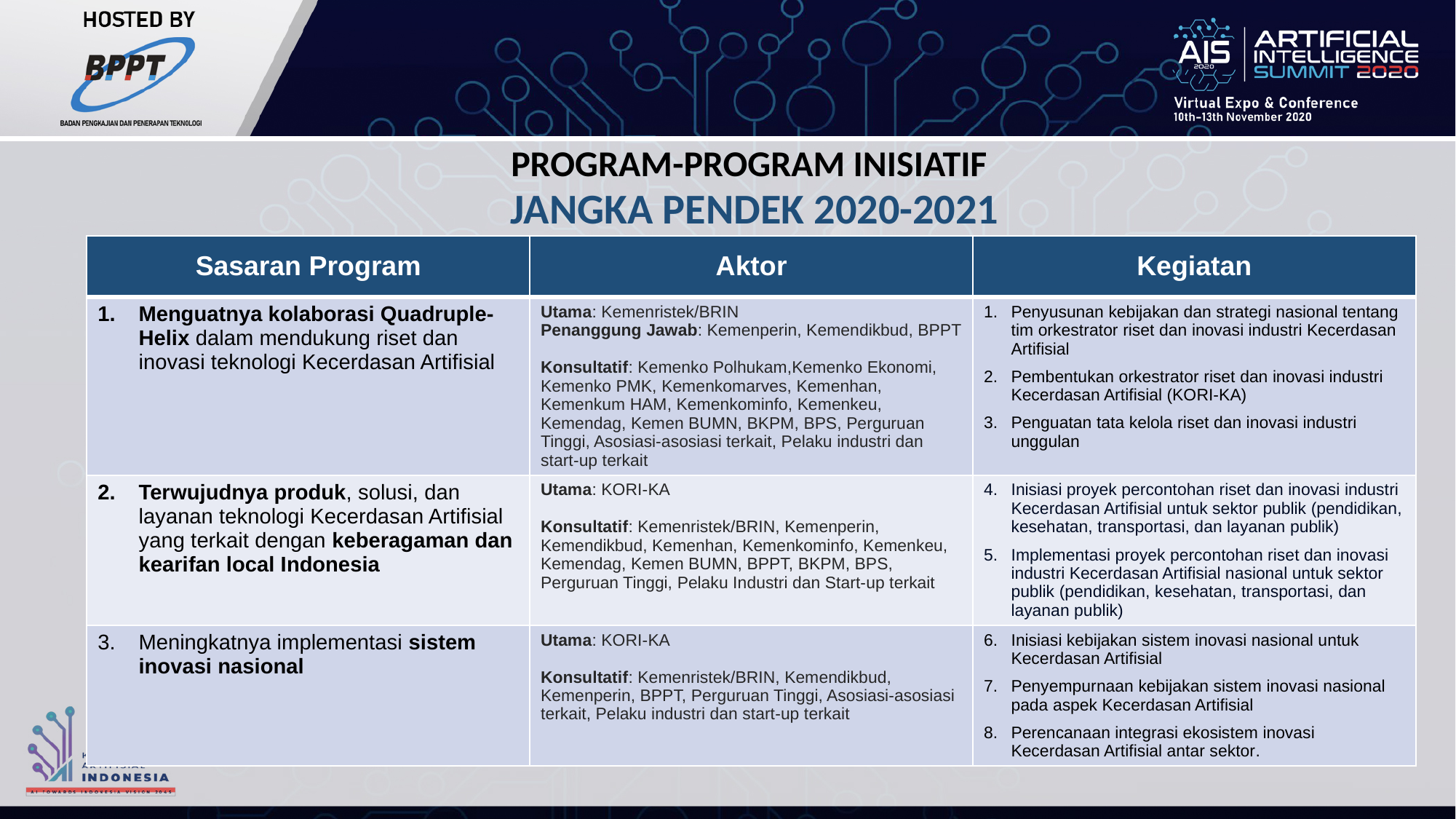

# Program-Program Inisiatif JANGKA PENDEK 2020-2021
| Sasaran Program | Aktor | Kegiatan |
| --- | --- | --- |
| Menguatnya kolaborasi Quadruple-Helix dalam mendukung riset dan inovasi teknologi Kecerdasan Artifisial | Utama: Kemenristek/BRIN Penanggung Jawab: Kemenperin, Kemendikbud, BPPT Konsultatif: Kemenko Polhukam,Kemenko Ekonomi, Kemenko PMK, Kemenkomarves, Kemenhan, Kemenkum HAM, Kemenkominfo, Kemenkeu, Kemendag, Kemen BUMN, BKPM, BPS, Perguruan Tinggi, Asosiasi-asosiasi terkait, Pelaku industri dan start-up terkait | Penyusunan kebijakan dan strategi nasional tentang tim orkestrator riset dan inovasi industri Kecerdasan Artifisial Pembentukan orkestrator riset dan inovasi industri Kecerdasan Artifisial (KORI-KA) Penguatan tata kelola riset dan inovasi industri unggulan |
| Terwujudnya produk, solusi, dan layanan teknologi Kecerdasan Artifisial yang terkait dengan keberagaman dan kearifan local Indonesia | Utama: KORI-KA   Konsultatif: Kemenristek/BRIN, Kemenperin, Kemendikbud, Kemenhan, Kemenkominfo, Kemenkeu, Kemendag, Kemen BUMN, BPPT, BKPM, BPS, Perguruan Tinggi, Pelaku Industri dan Start-up terkait | Inisiasi proyek percontohan riset dan inovasi industri Kecerdasan Artifisial untuk sektor publik (pendidikan, kesehatan, transportasi, dan layanan publik) Implementasi proyek percontohan riset dan inovasi industri Kecerdasan Artifisial nasional untuk sektor publik (pendidikan, kesehatan, transportasi, dan layanan publik) |
| Meningkatnya implementasi sistem inovasi nasional | Utama: KORI-KA   Konsultatif: Kemenristek/BRIN, Kemendikbud, Kemenperin, BPPT, Perguruan Tinggi, Asosiasi-asosiasi terkait, Pelaku industri dan start-up terkait | Inisiasi kebijakan sistem inovasi nasional untuk Kecerdasan Artifisial Penyempurnaan kebijakan sistem inovasi nasional pada aspek Kecerdasan Artifisial Perencanaan integrasi ekosistem inovasi Kecerdasan Artifisial antar sektor. |